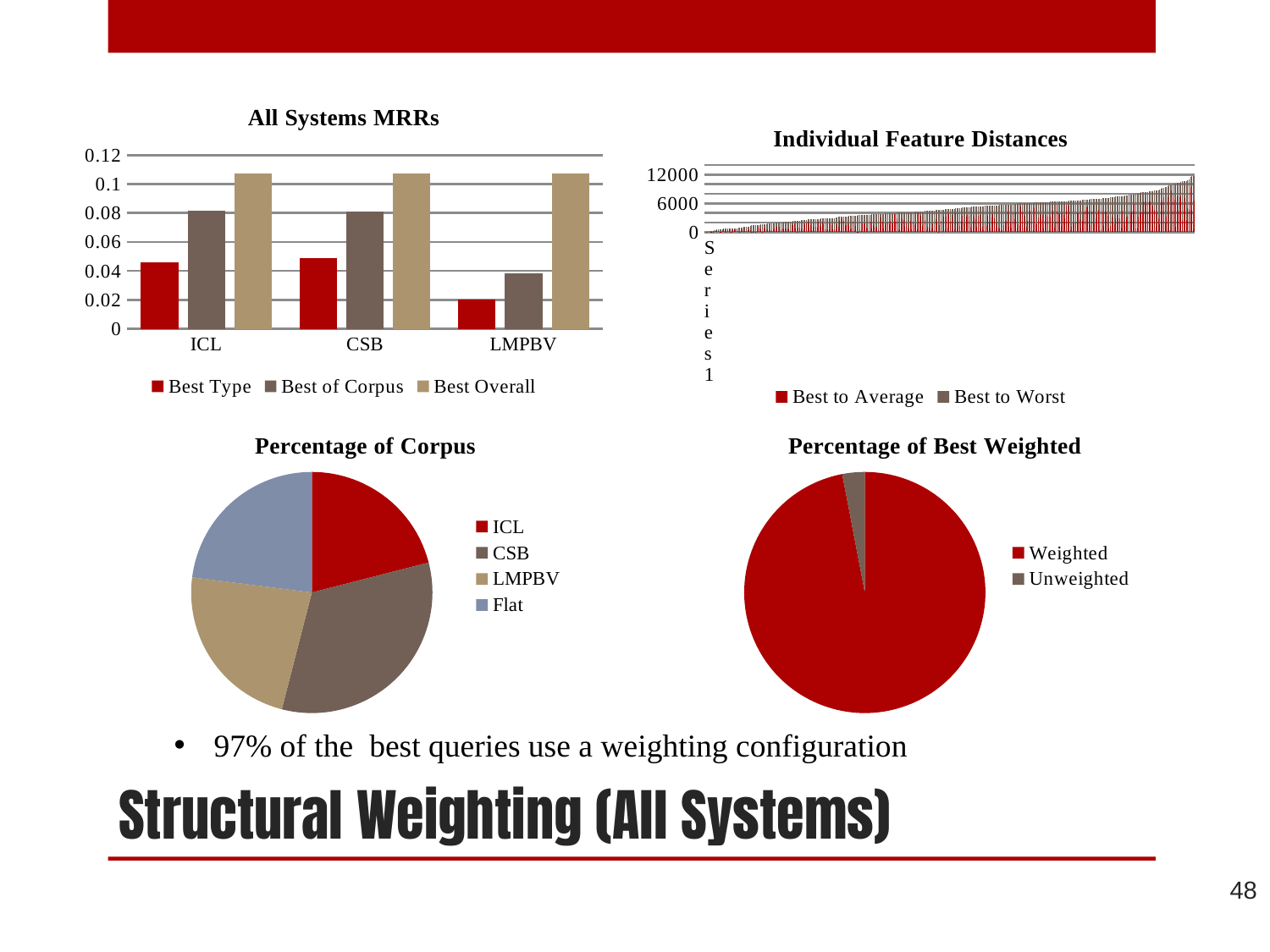

### Chart: All Systems MRRs

| Category | Best Type | Best of Corpus | Best Overall |
|---|---|---|---|
| ICL | 0.0459 | 0.0814 | 0.1072 |
| CSB | 0.0487 | 0.0808 | 0.1072 |
| LMPBV | 0.0205 | 0.0384 | 0.1072 |

### Chart: Individual Feature Distances

| Category | Best to Average | Best to Worst |
|---|---|---|
|  | 45.0 | 50.0 |
|  | 97.0 | 8.0 |
|  | 11.0 | 106.0 |
|  | 135.0 | 49.0 |
|  | 121.0 | 101.0 |
|  | 104.0 | 157.0 |
|  | 114.0 | 149.0 |
|  | 252.0 | 69.0 |
|  | 280.0 | 129.0 |
|  | 199.0 | 283.0 |
|  | 147.0 | 358.0 |
|  | 108.0 | 400.0 |
|  | 23.0 | 533.0 |
|  | 165.0 | 485.0 |
|  | 495.0 | 171.0 |
|  | 450.0 | 223.0 |
|  | 54.0 | 671.0 |
|  | 391.0 | 351.0 |
|  | 590.0 | 166.0 |
|  | 65.0 | 696.0 |
|  | 21.0 | 764.0 |
|  | 364.0 | 442.0 |
|  | 501.0 | 305.0 |
|  | 323.0 | 488.0 |
|  | 546.0 | 286.0 |
|  | 147.0 | 698.0 |
|  | 8.0 | 912.0 |
|  | 226.0 | 781.0 |
|  | 511.0 | 498.0 |
|  | 919.0 | 113.0 |
|  | 183.0 | 902.0 |
|  | 228.0 | 899.0 |
|  | 168.0 | 975.0 |
|  | 481.0 | 675.0 |
|  | 362.0 | 853.0 |
|  | 101.0 | 1358.0 |
|  | 73.0 | 1411.0 |
|  | 231.0 | 1255.0 |
|  | 18.0 | 1473.0 |
|  | 143.0 | 1357.0 |
|  | 1051.0 | 470.0 |
|  | 807.0 | 727.0 |
|  | 411.0 | 1138.0 |
|  | 6.0 | 1558.0 |
|  | 723.0 | 857.0 |
|  | 760.0 | 841.0 |
|  | 200.0 | 1508.0 |
|  | 613.0 | 1195.0 |
|  | 128.0 | 1695.0 |
|  | 334.0 | 1507.0 |
|  | 348.0 | 1517.0 |
|  | 431.0 | 1448.0 |
|  | 737.0 | 1159.0 |
|  | 432.0 | 1481.0 |
|  | 1086.0 | 852.0 |
|  | 146.0 | 1802.0 |
|  | 1117.0 | 842.0 |
|  | 509.0 | 1490.0 |
|  | 724.0 | 1322.0 |
|  | 600.0 | 1500.0 |
|  | 820.0 | 1289.0 |
|  | 506.0 | 1612.0 |
|  | 768.0 | 1422.0 |
|  | 506.0 | 1731.0 |
|  | 285.0 | 1953.0 |
|  | 1429.0 | 813.0 |
|  | 1503.0 | 747.0 |
|  | 1611.0 | 640.0 |
|  | 813.0 | 1446.0 |
|  | 33.0 | 2266.0 |
|  | 934.0 | 1452.0 |
|  | 954.0 | 1437.0 |
|  | 705.0 | 1751.0 |
|  | 300.0 | 2232.0 |
|  | 601.0 | 1942.0 |
|  | 1641.0 | 907.0 |
|  | 1772.0 | 776.0 |
|  | 2173.0 | 455.0 |
|  | 841.0 | 1799.0 |
|  | 1530.0 | 1130.0 |
|  | 326.0 | 2341.0 |
|  | 1177.0 | 1501.0 |
|  | 140.0 | 2541.0 |
|  | 1102.0 | 1651.0 |
|  | 998.0 | 1779.0 |
|  | 2137.0 | 644.0 |
|  | 1234.0 | 1547.0 |
|  | 1121.0 | 1681.0 |
|  | 2021.0 | 786.0 |
|  | 1554.0 | 1265.0 |
|  | 507.0 | 2327.0 |
|  | 580.0 | 2274.0 |
|  | 327.0 | 2538.0 |
|  | 608.0 | 2265.0 |
|  | 1763.0 | 1126.0 |
|  | 1471.0 | 1435.0 |
|  | 594.0 | 2328.0 |
|  | 647.0 | 2286.0 |
|  | 571.0 | 2388.0 |
|  | 1670.0 | 1293.0 |
|  | 1109.0 | 2051.0 |
|  | 2343.0 | 817.0 |
|  | 191.0 | 3014.0 |
|  | 2929.0 | 287.0 |
|  | 2255.0 | 976.0 |
|  | 1394.0 | 1845.0 |
|  | 1406.0 | 1857.0 |
|  | 1776.0 | 1494.0 |
|  | 1291.0 | 2072.0 |
|  | 543.0 | 2823.0 |
|  | 739.0 | 2674.0 |
|  | 2171.0 | 1250.0 |
|  | 331.0 | 3109.0 |
|  | 1283.0 | 2197.0 |
|  | 105.0 | 3376.0 |
|  | 122.0 | 3390.0 |
|  | 577.0 | 2965.0 |
|  | 236.0 | 3312.0 |
|  | 1761.0 | 1799.0 |
|  | 1589.0 | 1971.0 |
|  | 1757.0 | 1829.0 |
|  | 933.0 | 2669.0 |
|  | 728.0 | 2906.0 |
|  | 195.0 | 3447.0 |
|  | 2113.0 | 1537.0 |
|  | 728.0 | 2953.0 |
|  | 1408.0 | 2275.0 |
|  | 1013.0 | 2671.0 |
|  | 916.0 | 2773.0 |
|  | 1021.0 | 2687.0 |
|  | 354.0 | 3363.0 |
|  | 1373.0 | 2370.0 |
|  | 3048.0 | 698.0 |
|  | 2203.0 | 1567.0 |
|  | 704.0 | 3123.0 |
|  | 1412.0 | 2436.0 |
|  | 1782.0 | 2070.0 |
|  | 1963.0 | 1891.0 |
|  | 1562.0 | 2316.0 |
|  | 2370.0 | 1551.0 |
|  | 1787.0 | 2167.0 |
|  | 1808.0 | 2147.0 |
|  | 3735.0 | 244.0 |
|  | 2142.0 | 1876.0 |
|  | 2888.0 | 1167.0 |
|  | 502.0 | 3580.0 |
|  | 478.0 | 3635.0 |
|  | 1674.0 | 2454.0 |
|  | 2801.0 | 1353.0 |
|  | 2486.0 | 1670.0 |
|  | 1069.0 | 3087.0 |
|  | 1847.0 | 2324.0 |
|  | 939.0 | 3237.0 |
|  | 316.0 | 3870.0 |
|  | 2367.0 | 1821.0 |
|  | 559.0 | 3630.0 |
|  | 1981.0 | 2208.0 |
|  | 1483.0 | 2760.0 |
|  | 1847.0 | 2407.0 |
|  | 629.0 | 3630.0 |
|  | 3909.0 | 381.0 |
|  | 2181.0 | 2119.0 |
|  | 3348.0 | 969.0 |
|  | 1222.0 | 3096.0 |
|  | 180.0 | 4175.0 |
|  | 2599.0 | 1799.0 |
|  | 432.0 | 4007.0 |
|  | 1068.0 | 3380.0 |
|  | 948.0 | 3514.0 |
|  | 458.0 | 4020.0 |
|  | 671.0 | 3811.0 |
|  | 1754.0 | 2777.0 |
|  | 397.0 | 4139.0 |
|  | 2665.0 | 1901.0 |
|  | 2007.0 | 2614.0 |
|  | 57.0 | 4579.0 |
|  | 1508.0 | 3156.0 |
|  | 2304.0 | 2404.0 |
|  | 277.0 | 4433.0 |
|  | 3219.0 | 1504.0 |
|  | 652.0 | 4089.0 |
|  | 3260.0 | 1483.0 |
|  | 991.0 | 3754.0 |
|  | 3736.0 | 1029.0 |
|  | 2201.0 | 2611.0 |
|  | 3610.0 | 1223.0 |
|  | 185.0 | 4668.0 |
|  | 626.0 | 4256.0 |
|  | 3943.0 | 982.0 |
|  | 950.0 | 4007.0 |
|  | 2138.0 | 2886.0 |
|  | 1255.0 | 3772.0 |
|  | 2194.0 | 2836.0 |
|  | 3472.0 | 1621.0 |
|  | 1751.0 | 3364.0 |
|  | 147.0 | 5029.0 |
|  | 3173.0 | 2029.0 |
|  | 3560.0 | 1654.0 |
|  | 3408.0 | 1819.0 |
|  | 1190.0 | 4054.0 |
|  | 458.0 | 4815.0 |
|  | 2268.0 | 3017.0 |
|  | 3245.0 | 2070.0 |
|  | 2717.0 | 2627.0 |
|  | 1020.0 | 4334.0 |
|  | 3406.0 | 1950.0 |
|  | 3522.0 | 1848.0 |
|  | 551.0 | 4825.0 |
|  | 1068.0 | 4352.0 |
|  | 369.0 | 5055.0 |
|  | 1886.0 | 3556.0 |
|  | 1292.0 | 4155.0 |
|  | 3359.0 | 2097.0 |
|  | 2185.0 | 3272.0 |
|  | 815.0 | 4645.0 |
|  | 3088.0 | 2399.0 |
|  | 3804.0 | 1692.0 |
|  | 2834.0 | 2680.0 |
|  | 696.0 | 4887.0 |
|  | 2012.0 | 3576.0 |
|  | 863.0 | 4741.0 |
|  | 788.0 | 4836.0 |
|  | 381.0 | 5268.0 |
|  | 422.0 | 5270.0 |
|  | 1505.0 | 4200.0 |
|  | 2092.0 | 3623.0 |
|  | 2374.0 | 3353.0 |
|  | 4342.0 | 1415.0 |
|  | 1178.0 | 4581.0 |
|  | 2149.0 | 3628.0 |
|  | 947.0 | 4845.0 |
|  | 3875.0 | 1976.0 |
|  | 2619.0 | 3285.0 |
|  | 4180.0 | 1734.0 |
|  | 706.0 | 5241.0 |
|  | 1566.0 | 4405.0 |
|  | 1284.0 | 4689.0 |
|  | 5429.0 | 545.0 |
|  | 4193.0 | 1810.0 |
|  | 834.0 | 5211.0 |
|  | 3488.0 | 2574.0 |
|  | 1174.0 | 4890.0 |
|  | 2388.0 | 3682.0 |
|  | 2425.0 | 3662.0 |
|  | 4549.0 | 1592.0 |
|  | 3525.0 | 2621.0 |
|  | 350.0 | 5796.0 |
|  | 5056.0 | 1120.0 |
|  | 1629.0 | 4561.0 |
|  | 1626.0 | 4577.0 |
|  | 2969.0 | 3259.0 |
|  | 3696.0 | 2534.0 |
|  | 2704.0 | 3539.0 |
|  | 3665.0 | 2590.0 |
|  | 826.0 | 5443.0 |
|  | 2329.0 | 3944.0 |
|  | 3544.0 | 2735.0 |
|  | 3217.0 | 3073.0 |
|  | 450.0 | 5850.0 |
|  | 3280.0 | 3070.0 |
|  | 1661.0 | 4695.0 |
|  | 4417.0 | 1941.0 |
|  | 997.0 | 5381.0 |
|  | 2173.0 | 4210.0 |
|  | 5774.0 | 615.0 |
|  | 3964.0 | 2427.0 |
|  | 3768.0 | 2625.0 |
|  | 1156.0 | 5243.0 |
|  | 3924.0 | 2481.0 |
|  | 3621.0 | 2799.0 |
|  | 2951.0 | 3485.0 |
|  | 5443.0 | 1024.0 |
|  | 3487.0 | 3000.0 |
|  | 5511.0 | 1015.0 |
|  | 335.0 | 6214.0 |
|  | 1039.0 | 5523.0 |
|  | 2048.0 | 4519.0 |
|  | 1735.0 | 4840.0 |
|  | 1942.0 | 4652.0 |
|  | 3996.0 | 2599.0 |
|  | 3941.0 | 2663.0 |
|  | 2605.0 | 4020.0 |
|  | 687.0 | 5955.0 |
|  | 2417.0 | 4272.0 |
|  | 4167.0 | 2549.0 |
|  | 4508.0 | 2260.0 |
|  | 5116.0 | 1681.0 |
|  | 5394.0 | 1413.0 |
|  | 4207.0 | 2602.0 |
|  | 1542.0 | 5338.0 |
|  | 4312.0 | 2582.0 |
|  | 5739.0 | 1159.0 |
|  | 1881.0 | 5035.0 |
|  | 2890.0 | 4040.0 |
|  | 3856.0 | 3086.0 |
|  | 4655.0 | 2309.0 |
|  | 312.0 | 6670.0 |
|  | 621.0 | 6370.0 |
|  | 4212.0 | 2892.0 |
|  | 1325.0 | 5826.0 |
|  | 4357.0 | 2807.0 |
|  | 4132.0 | 3039.0 |
|  | 3471.0 | 3718.0 |
|  | 727.0 | 6483.0 |
|  | 1316.0 | 5900.0 |
|  | 3202.0 | 4049.0 |
|  | 1939.0 | 5384.0 |
|  | 1549.0 | 5792.0 |
|  | 2844.0 | 4552.0 |
|  | 3567.0 | 3836.0 |
|  | 2789.0 | 4624.0 |
|  | 2803.0 | 4637.0 |
|  | 848.0 | 6641.0 |
|  | 4507.0 | 2998.0 |
|  | 2217.0 | 5291.0 |
|  | 1233.0 | 6337.0 |
|  | 3016.0 | 4588.0 |
|  | 3434.0 | 4194.0 |
|  | 129.0 | 7654.0 |
|  | 3971.0 | 3842.0 |
|  | 4326.0 | 3546.0 |
|  | 4345.0 | 3553.0 |
|  | 5943.0 | 2018.0 |
|  | 692.0 | 7316.0 |
|  | 749.0 | 7259.0 |
|  | 3256.0 | 4849.0 |
|  | 4001.0 | 4194.0 |
|  | 4067.0 | 4241.0 |
|  | 4165.0 | 4181.0 |
|  | 6342.0 | 2013.0 |
|  | 6331.0 | 2049.0 |
|  | 5915.0 | 2520.0 |
|  | 4181.0 | 4256.0 |
|  | 6421.0 | 2143.0 |
|  | 6366.0 | 2198.0 |
|  | 420.0 | 8155.0 |
|  | 5462.0 | 3116.0 |
|  | 4725.0 | 3904.0 |
|  | 1133.0 | 7518.0 |
|  | 4318.0 | 4456.0 |
|  | 2887.0 | 5910.0 |
|  | 1663.0 | 7183.0 |
|  | 6028.0 | 3121.0 |
|  | 6510.0 | 2707.0 |
|  | 7306.0 | 1923.0 |
|  | 1954.0 | 7479.0 |
|  | 3233.0 | 6230.0 |
|  | 7334.0 | 2315.0 |
|  | 375.0 | 9513.0 |
|  | 307.0 | 9671.0 |
|  | 8626.0 | 1394.0 |
|  | 7763.0 | 2261.0 |
|  | 6686.0 | 3405.0 |
|  | 1032.0 | 9118.0 |
|  | 7533.0 | 2690.0 |
|  | 4420.0 | 5809.0 |
|  | 7226.0 | 3140.0 |
|  | 7557.0 | 2914.0 |
|  | 2599.0 | 8020.0 |
|  | 5766.0 | 4902.0 |
|  | 7177.0 | 3503.0 |
|  | 2529.0 | 8195.0 |
|  | 4934.0 | 5870.0 |
|  | 4820.0 | 6282.0 |
|  | 9359.0 | 2229.0 |
|  | 4664.0 | 7013.0 |
|  | 580.0 | 11160.0 |
|  | 6588.0 | 5197.0 |

### Chart:

| Category | Percentage of Corpus |
|---|---|
| ICL | 21.0 |
| CSB | 33.0 |
| LMPBV | 23.0 |
| Flat | 23.0 |

### Chart:

| Category | Percentage of Best Weighted |
|---|---|
| Weighted | 97.0 |
| Unweighted | 3.0 |
# Structural Weighting (All Systems)
97% of the  best queries use a weighting configuration
48